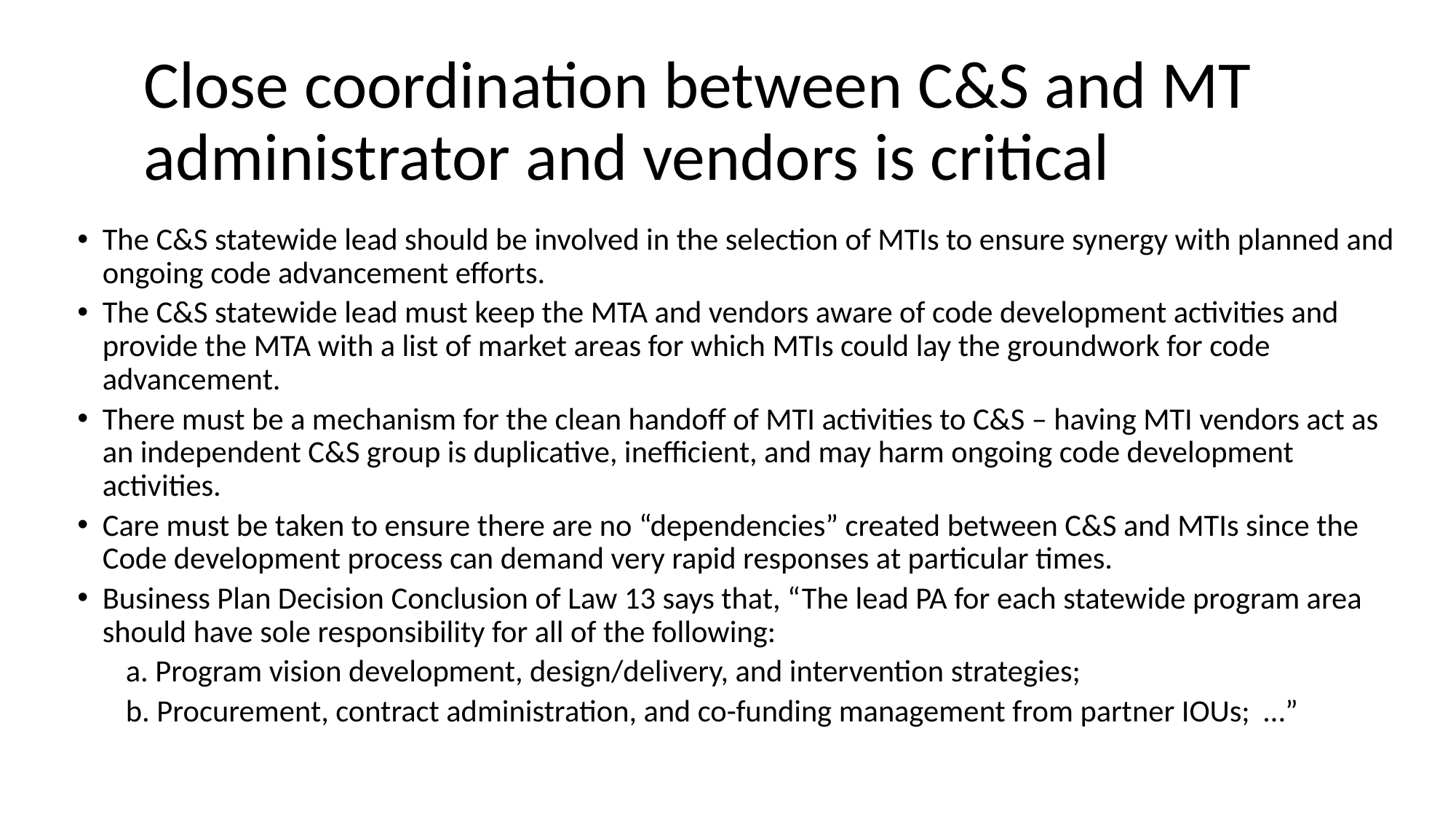

# Close coordination between C&S and MT administrator and vendors is critical
The C&S statewide lead should be involved in the selection of MTIs to ensure synergy with planned and ongoing code advancement efforts.
The C&S statewide lead must keep the MTA and vendors aware of code development activities and provide the MTA with a list of market areas for which MTIs could lay the groundwork for code advancement.
There must be a mechanism for the clean handoff of MTI activities to C&S – having MTI vendors act as an independent C&S group is duplicative, inefficient, and may harm ongoing code development activities.
Care must be taken to ensure there are no “dependencies” created between C&S and MTIs since the Code development process can demand very rapid responses at particular times.
Business Plan Decision Conclusion of Law 13 says that, “The lead PA for each statewide program area should have sole responsibility for all of the following:
       a. Program vision development, design/delivery, and intervention strategies;
       b. Procurement, contract administration, and co-funding management from partner IOUs;  …”